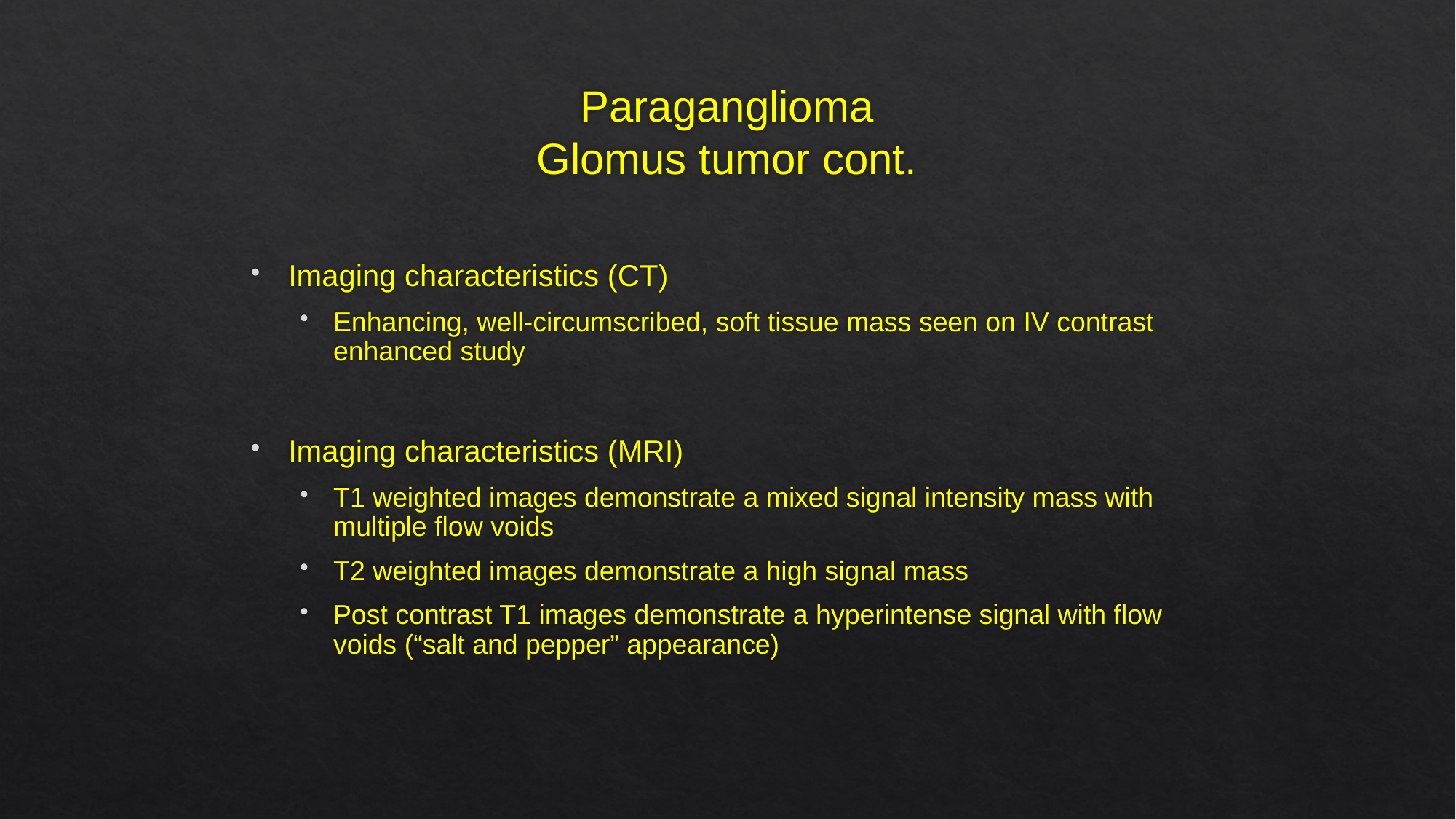

# Paraganglioma Glomus tumor cont.
Imaging characteristics (CT)
Enhancing, well-circumscribed, soft tissue mass seen on IV contrast enhanced study

Imaging characteristics (MRI)
T1 weighted images demonstrate a mixed signal intensity mass with multiple flow voids
T2 weighted images demonstrate a high signal mass
Post contrast T1 images demonstrate a hyperintense signal with flow voids (“salt and pepper” appearance)